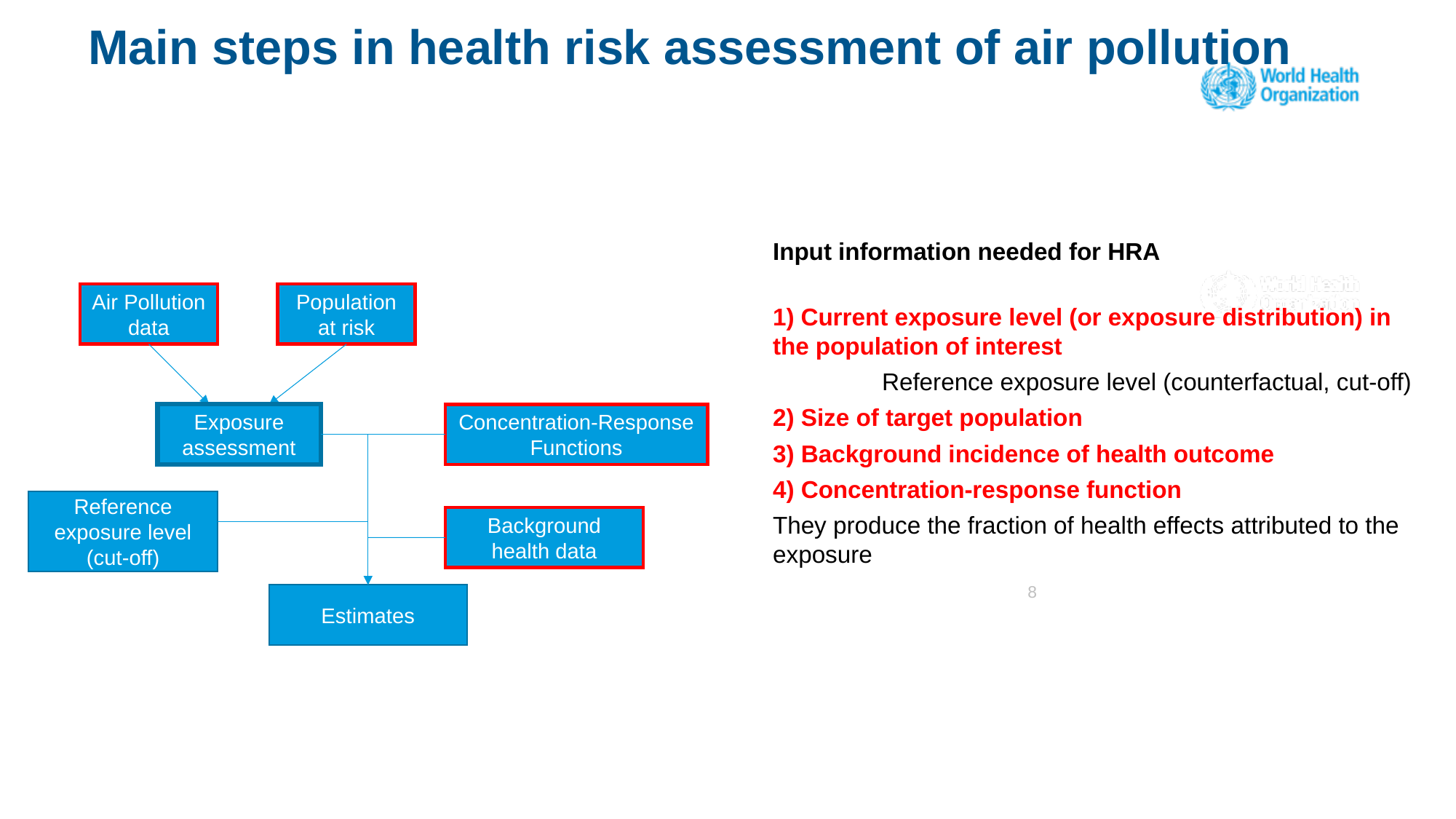

Main steps in health risk assessment of air pollution

Input information needed for HRA
1) Current exposure level (or exposure distribution) in the population of interest
	Reference exposure level (counterfactual, cut-off)
2) Size of target population
3) Background incidence of health outcome
4) Concentration-response function
They produce the fraction of health effects attributed to the exposure
Air Pollution data
Population at risk
Exposure assessment
Concentration-Response Functions
Reference exposure level (cut-off)
Background health data
8
Estimates